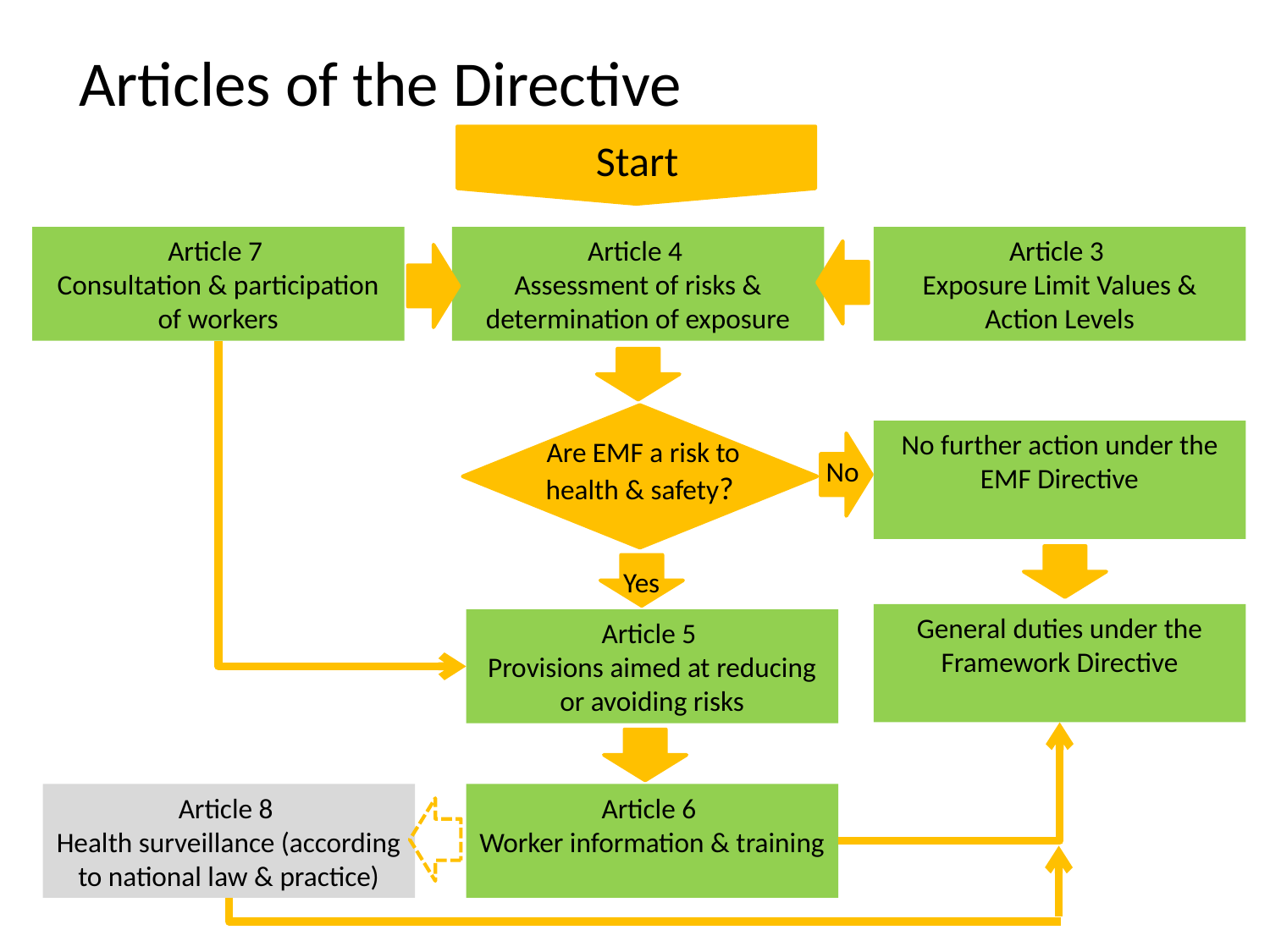

Articles of the Directive

Start
Article 7
Consultation & participation of workers
Article 4
Assessment of risks & determination of exposure
Article 3
Exposure Limit Values & Action Levels

Are EMF a risk to health & safety?
No further action under the EMF Directive

No

Yes
General duties under the Framework Directive

Article 5
Provisions aimed at reducing or avoiding risks

Article 8
Health surveillance (according to national law & practice)
Article 6
Worker information & training